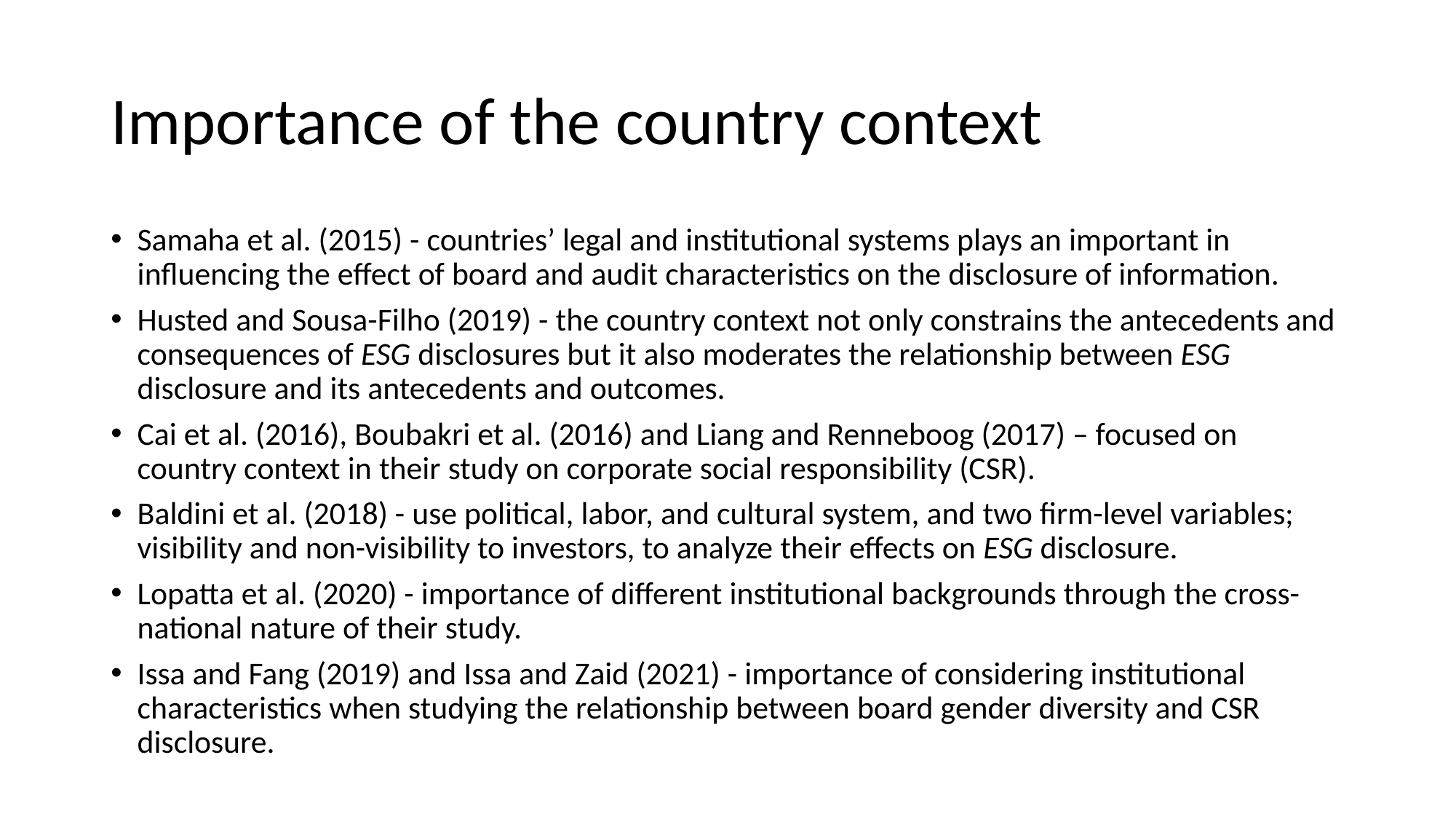

# Importance of the country context
Samaha et al. (2015) - countries’ legal and institutional systems plays an important in influencing the effect of board and audit characteristics on the disclosure of information.
Husted and Sousa-Filho (2019) - the country context not only constrains the antecedents and consequences of ESG disclosures but it also moderates the relationship between ESG disclosure and its antecedents and outcomes.
Cai et al. (2016), Boubakri et al. (2016) and Liang and Renneboog (2017) – focused on country context in their study on corporate social responsibility (CSR).
Baldini et al. (2018) - use political, labor, and cultural system, and two firm-level variables; visibility and non-visibility to investors, to analyze their effects on ESG disclosure.
Lopatta et al. (2020) - importance of different institutional backgrounds through the cross-national nature of their study.
Issa and Fang (2019) and Issa and Zaid (2021) - importance of considering institutional characteristics when studying the relationship between board gender diversity and CSR disclosure.